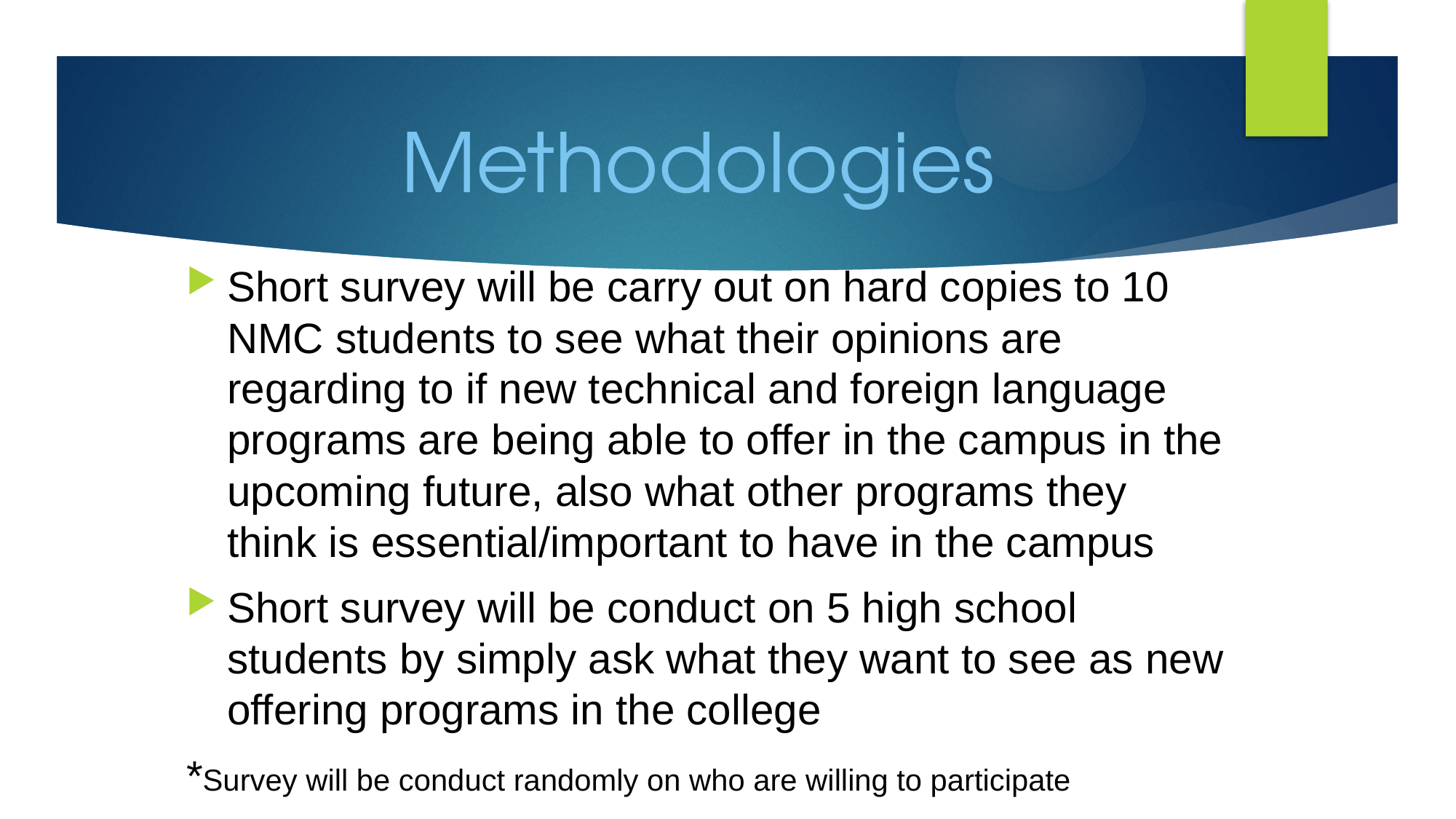

# Methodologies
Short survey will be carry out on hard copies to 10 NMC students to see what their opinions are regarding to if new technical and foreign language programs are being able to offer in the campus in the upcoming future, also what other programs they think is essential/important to have in the campus
Short survey will be conduct on 5 high school students by simply ask what they want to see as new offering programs in the college
*Survey will be conduct randomly on who are willing to participate